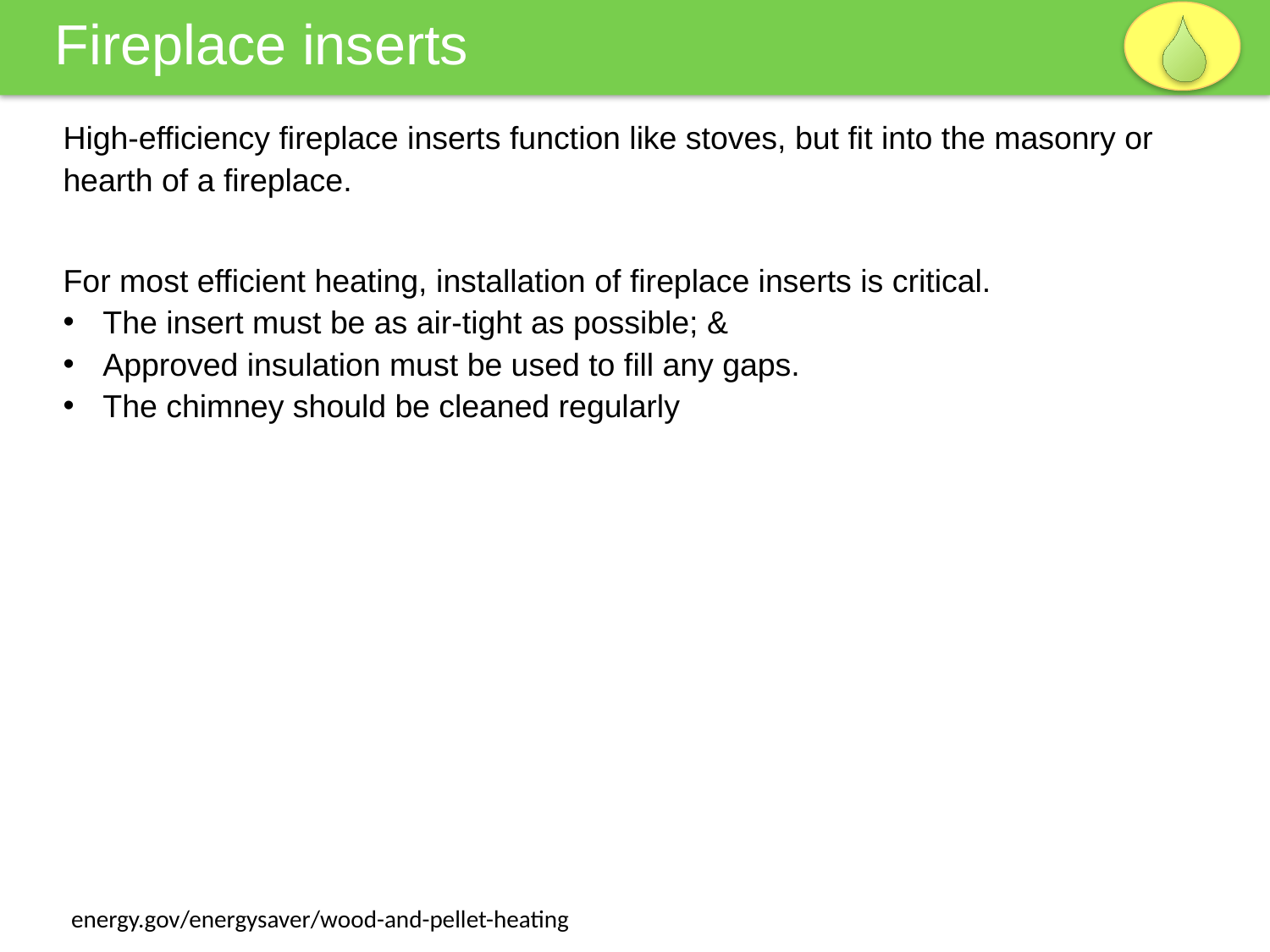

Fireplace inserts
High-efficiency fireplace inserts function like stoves, but fit into the masonry or hearth of a fireplace.
For most efficient heating, installation of fireplace inserts is critical.
The insert must be as air-tight as possible; &
Approved insulation must be used to fill any gaps.
The chimney should be cleaned regularly
energy.gov/energysaver/wood-and-pellet-heating